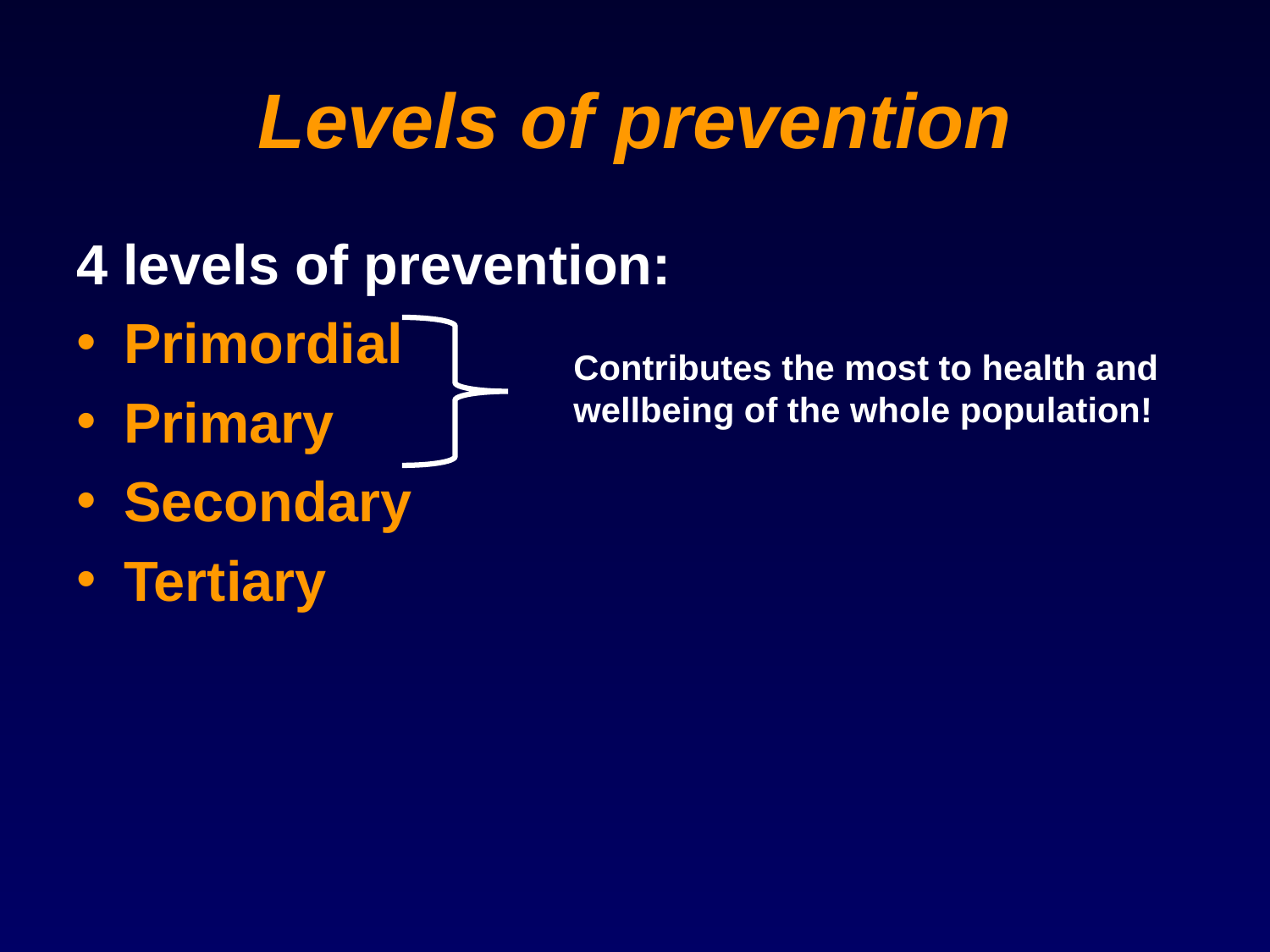

# Levels of prevention
4 levels of prevention:
Primordial
Primary
Secondary
Tertiary

Contributes the most to health and wellbeing of the whole population!